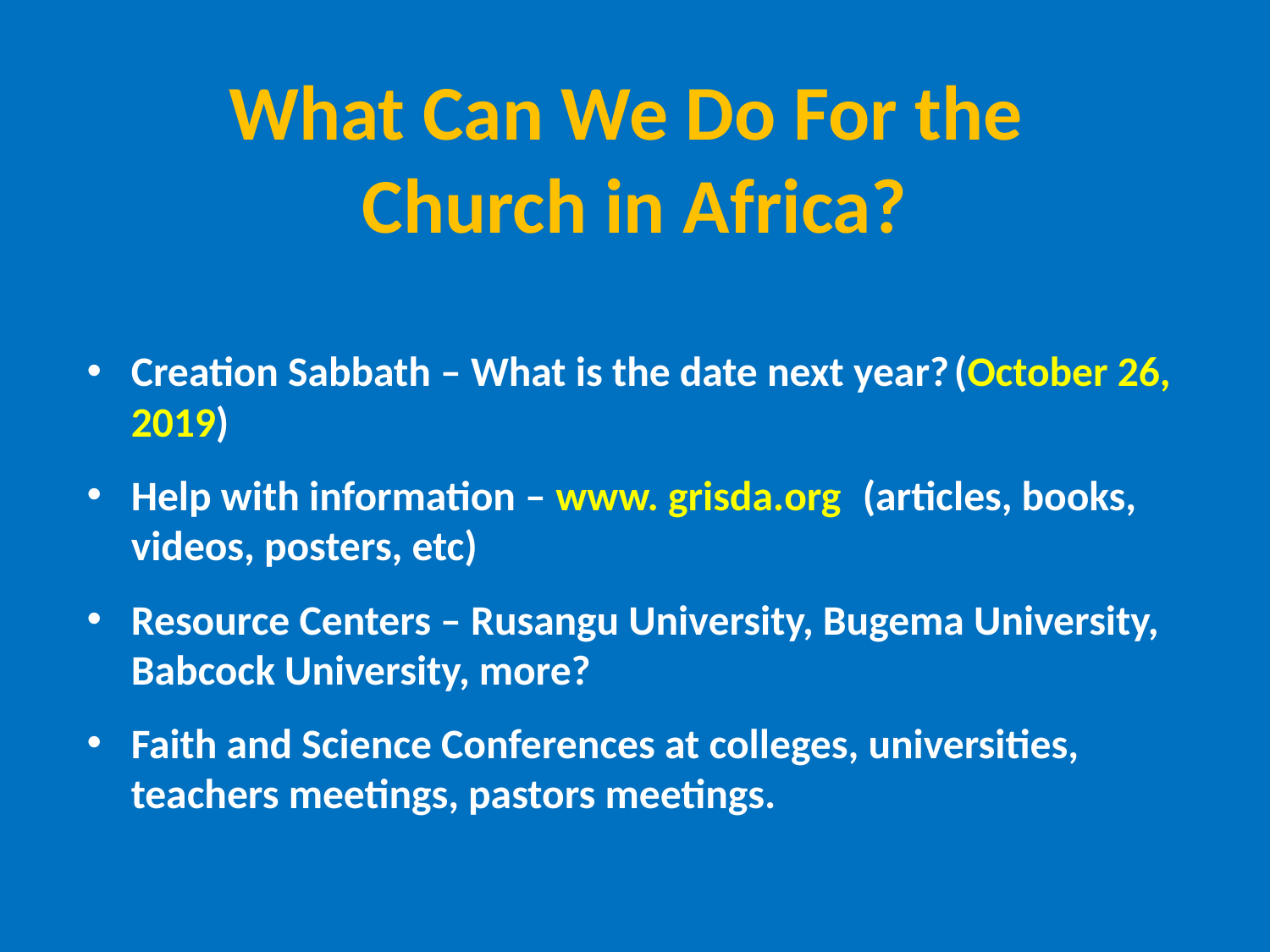

# What Can We Do For the Church in Africa?
Creation Sabbath – What is the date next year?				(October 26, 2019)
Help with information – www. grisda.org 		(articles, books, videos, posters, etc)
Resource Centers – Rusangu University, Bugema University, Babcock University, more?
Faith and Science Conferences at colleges, universities, teachers meetings, pastors meetings.